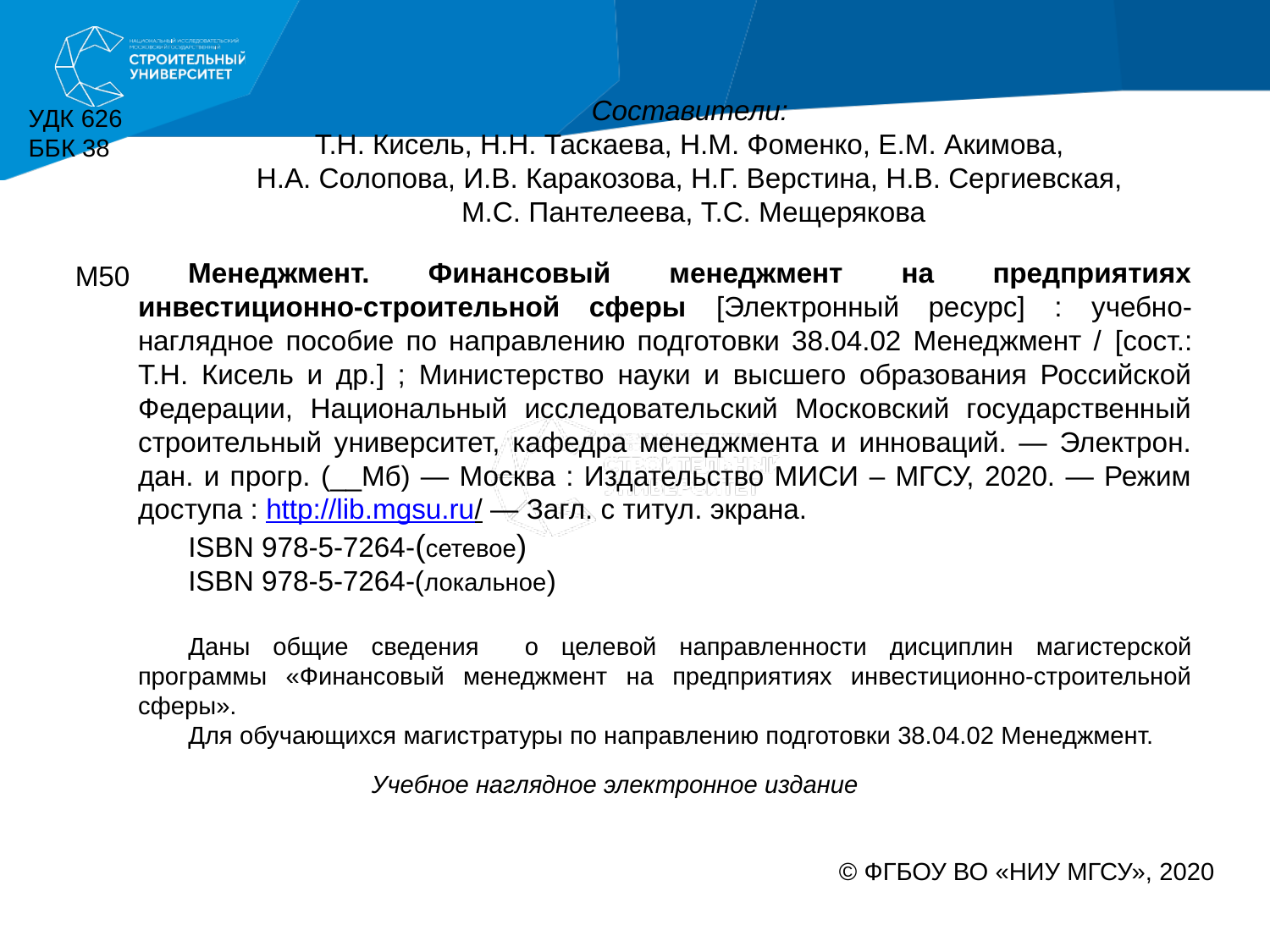

Составители:
Т.Н. Кисель, Н.Н. Таскаева, Н.М. Фоменко, Е.М. Акимова,
Н.А. Солопова, И.В. Каракозова, Н.Г. Верстина, Н.В. Сергиевская,
М.С. Пантелеева, Т.С. Мещерякова
УДК 626
ББК 38
Менеджмент. Финансовый менеджмент на предприятиях инвестиционно-строительной сферы [Электронный ресурс] : учебно-наглядное пособие по направлению подготовки 38.04.02 Менеджмент / [сост.: Т.Н. Кисель и др.] ; Министерство науки и высшего образования Российской Федерации, Национальный исследовательский Московский государственный строительный университет, кафедра менеджмента и инноваций. — Электрон. дан. и прогр. (__Мб) — Москва : Издательство МИСИ – МГСУ, 2020. — Режим доступа : http://lib.mgsu.ru/ — Загл. с титул. экрана.
ISBN 978-5-7264-(сетевое)
ISBN 978-5-7264-(локальное)

Даны общие сведения  о целевой направленности дисциплин магистерской программы «Финансовый менеджмент на предприятиях инвестиционно-строительной сферы».
Для обучающихся магистратуры по направлению подготовки 38.04.02 Менеджмент.
М50
Учебное наглядное электронное издание
© ФГБОУ ВО «НИУ МГСУ», 2020